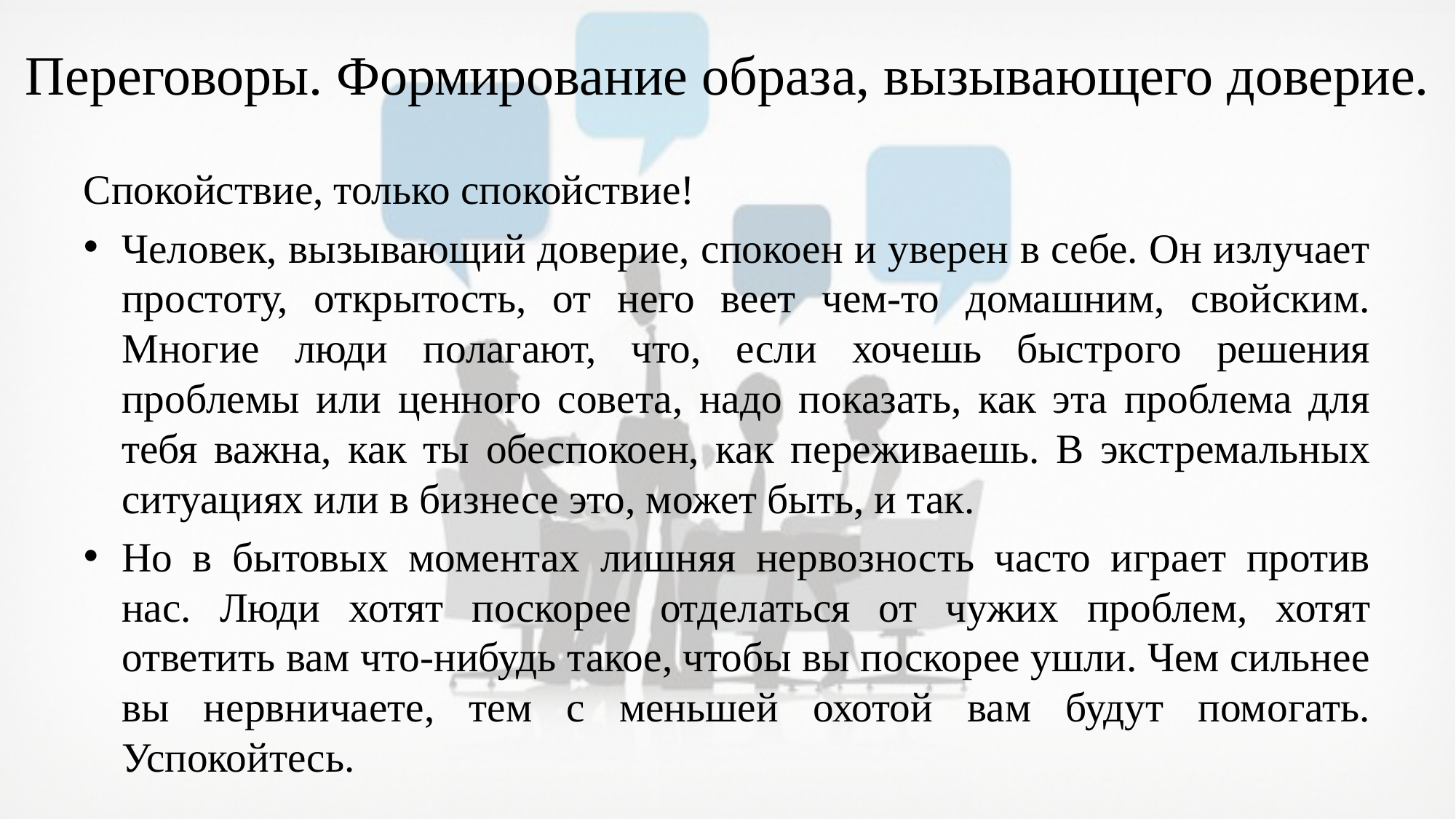

# Переговоры. Формирование образа, вызывающего доверие.
Спокойствие, только спокойствие!
Человек, вызывающий доверие, спокоен и уверен в себе. Он излучает простоту, открытость, от него веет чем-то домашним, свойским. Многие люди полагают, что, если хочешь быстрого решения проблемы или ценного совета, надо показать, как эта проблема для тебя важна, как ты обеспокоен, как переживаешь. В экстремальных ситуациях или в бизнесе это, может быть, и так.
Но в бытовых моментах лишняя нервозность часто играет против нас. Люди хотят поскорее отделаться от чужих проблем, хотят ответить вам что-нибудь такое, чтобы вы поскорее ушли. Чем сильнее вы нервничаете, тем с меньшей охотой вам будут помогать. Успокойтесь.